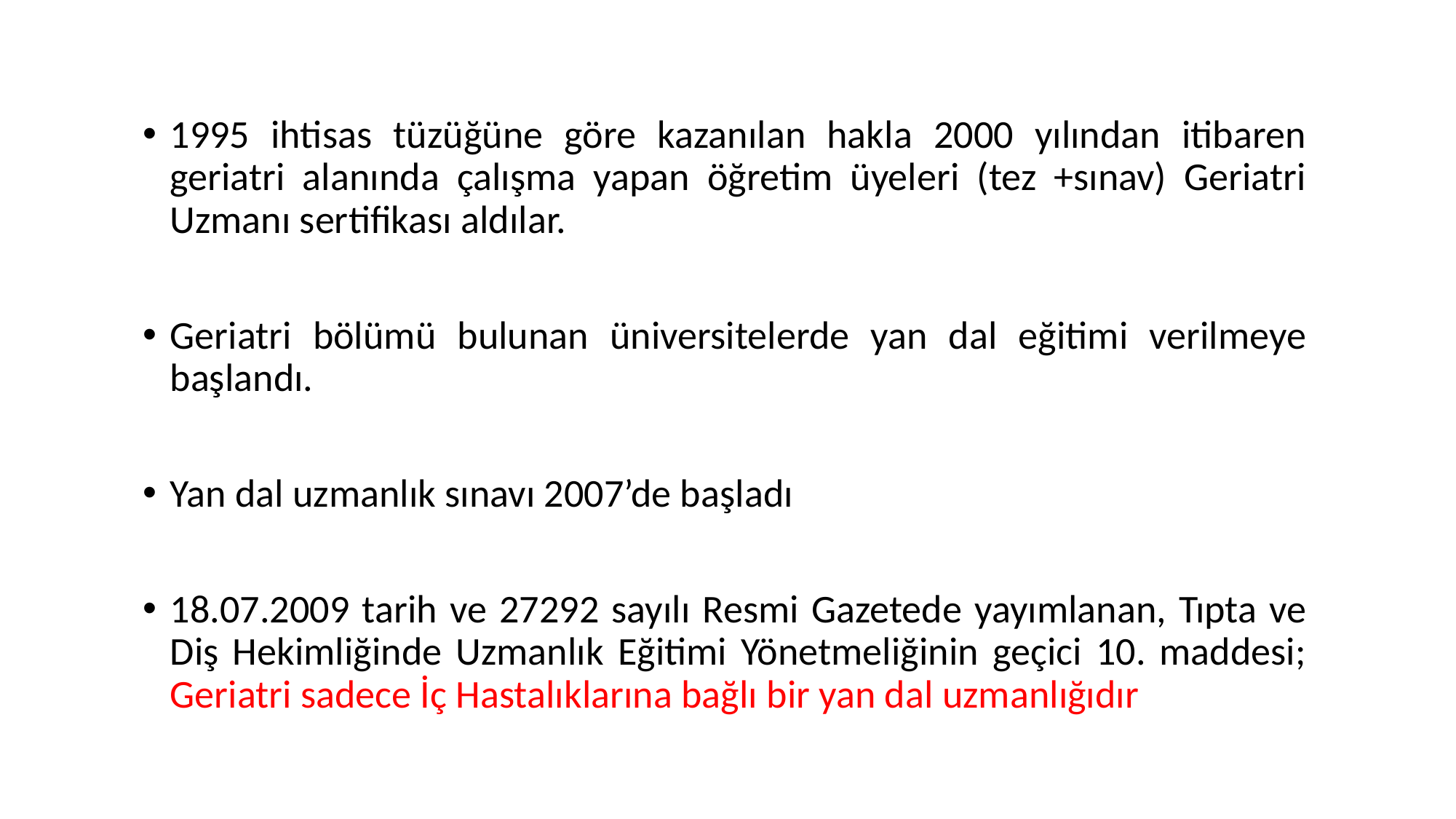

#
1995 ihtisas tüzüğüne göre kazanılan hakla 2000 yılından itibaren geriatri alanında çalışma yapan öğretim üyeleri (tez +sınav) Geriatri Uzmanı sertifikası aldılar.

Geriatri bölümü bulunan üniversitelerde yan dal eğitimi verilmeye başlandı.

Yan dal uzmanlık sınavı 2007’de başladı

18.07.2009 tarih ve 27292 sayılı Resmi Gazetede yayımlanan, Tıpta ve Diş Hekimliğinde Uzmanlık Eğitimi Yönetmeliğinin geçici 10. maddesi; Geriatri sadece İç Hastalıklarına bağlı bir yan dal uzmanlığıdır